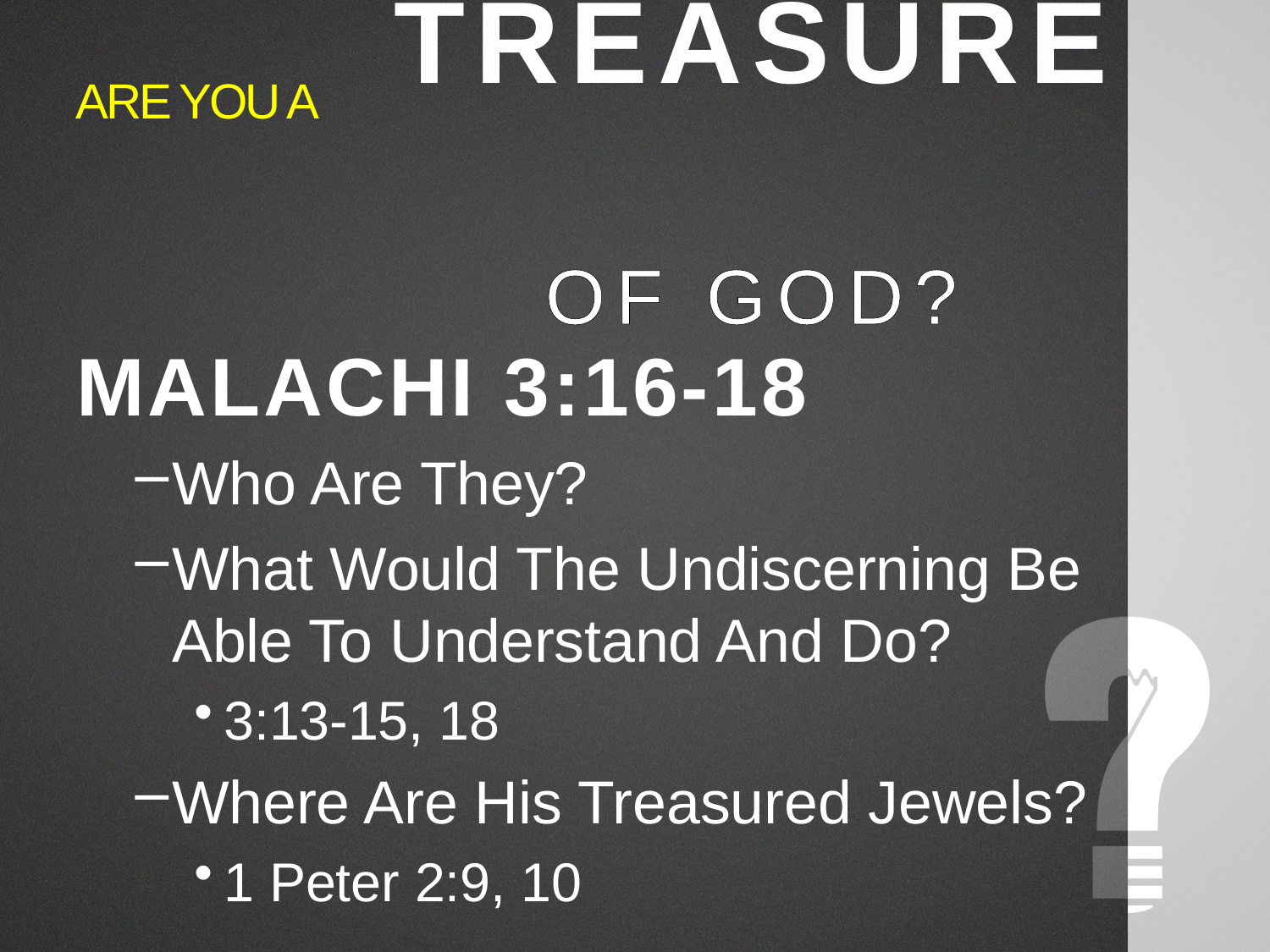

ARE YOU A
# TREASURE OF GOD?
MALACHI 3:16-18
Who Are They?
What Would The Undiscerning Be Able To Understand And Do?
3:13-15, 18
Where Are His Treasured Jewels?
1 Peter 2:9, 10